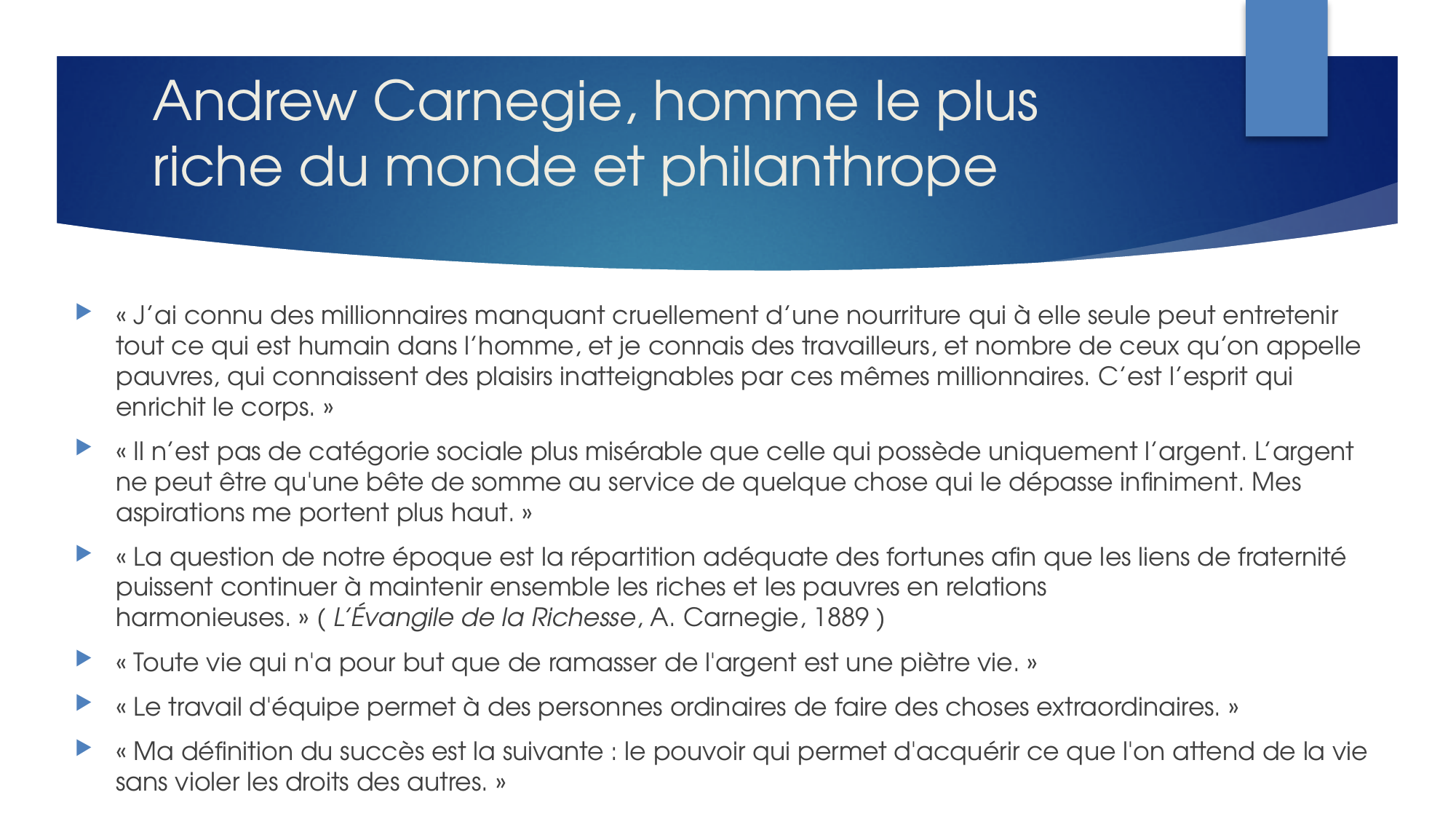

# Andrew Carnegie, homme le plus riche du monde et philanthrope
« J’ai connu des millionnaires manquant cruellement d’une nourriture qui à elle seule peut entretenir tout ce qui est humain dans l’homme, et je connais des travailleurs, et nombre de ceux qu’on appelle pauvres, qui connaissent des plaisirs inatteignables par ces mêmes millionnaires. C’est l’esprit qui enrichit le corps. »
« Il n’est pas de catégorie sociale plus misérable que celle qui possède uniquement l’argent. L’argent ne peut être qu'une bête de somme au service de quelque chose qui le dépasse infiniment. Mes aspirations me portent plus haut. »
« La question de notre époque est la répartition adéquate des fortunes afin que les liens de fraternité puissent continuer à maintenir ensemble les riches et les pauvres en relations harmonieuses. » ( L’Évangile de la Richesse, A. Carnegie, 1889 )
« Toute vie qui n'a pour but que de ramasser de l'argent est une piètre vie. »
« Le travail d'équipe permet à des personnes ordinaires de faire des choses extraordinaires. »
« Ma définition du succès est la suivante : le pouvoir qui permet d'acquérir ce que l'on attend de la vie sans violer les droits des autres. »